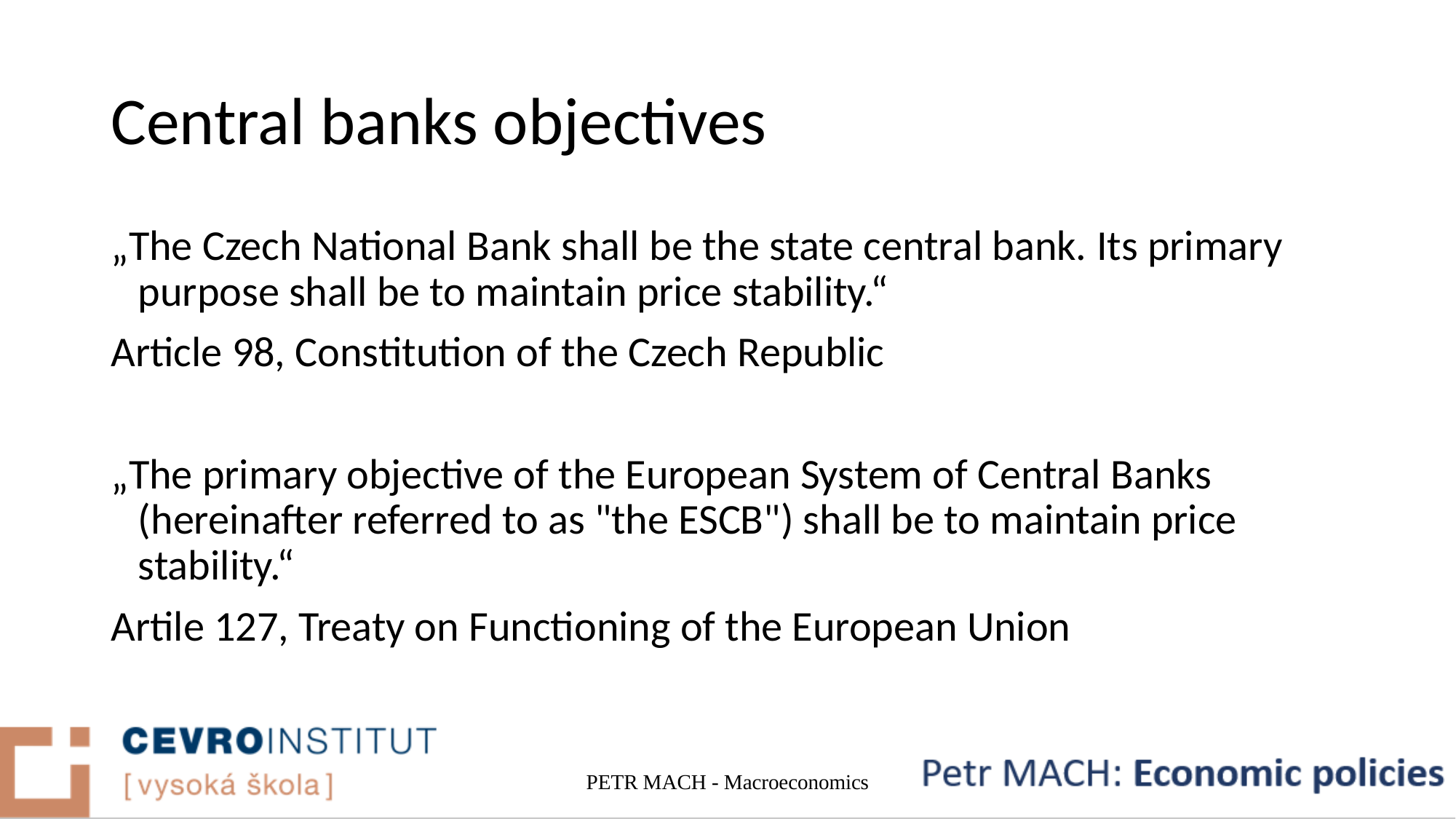

# Central banks objectives
„The Czech National Bank shall be the state central bank. Its primary purpose shall be to maintain price stability.“
Article 98, Constitution of the Czech Republic

„The primary objective of the European System of Central Banks (hereinafter referred to as "the ESCB") shall be to maintain price stability.“
Artile 127, Treaty on Functioning of the European Union

PETR MACH - Macroeconomics